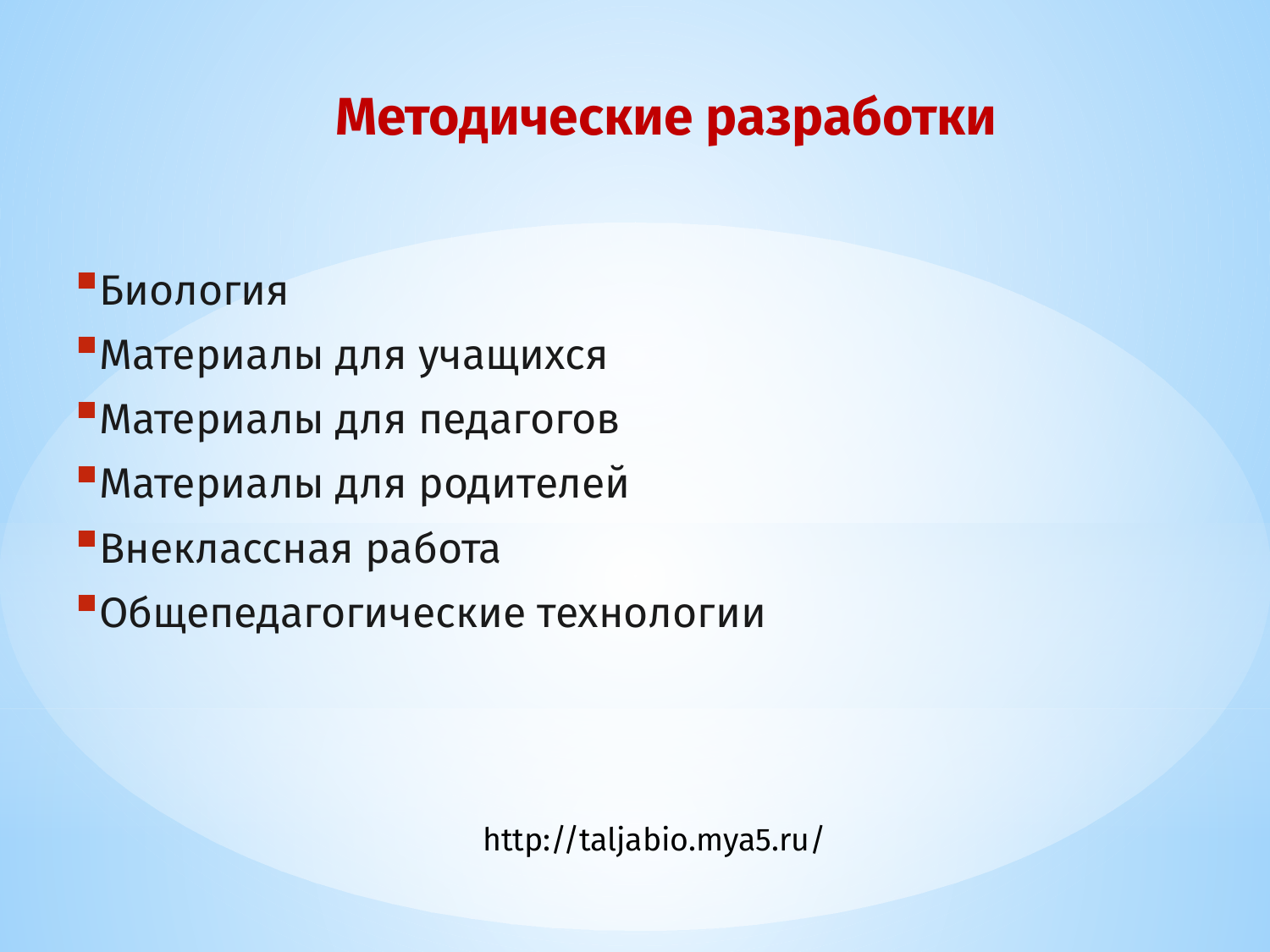

# Методические разработки
Биология
Материалы для учащихся
Материалы для педагогов
Материалы для родителей
Внеклассная работа
Общепедагогические технологии

http://taljabio.mya5.ru/